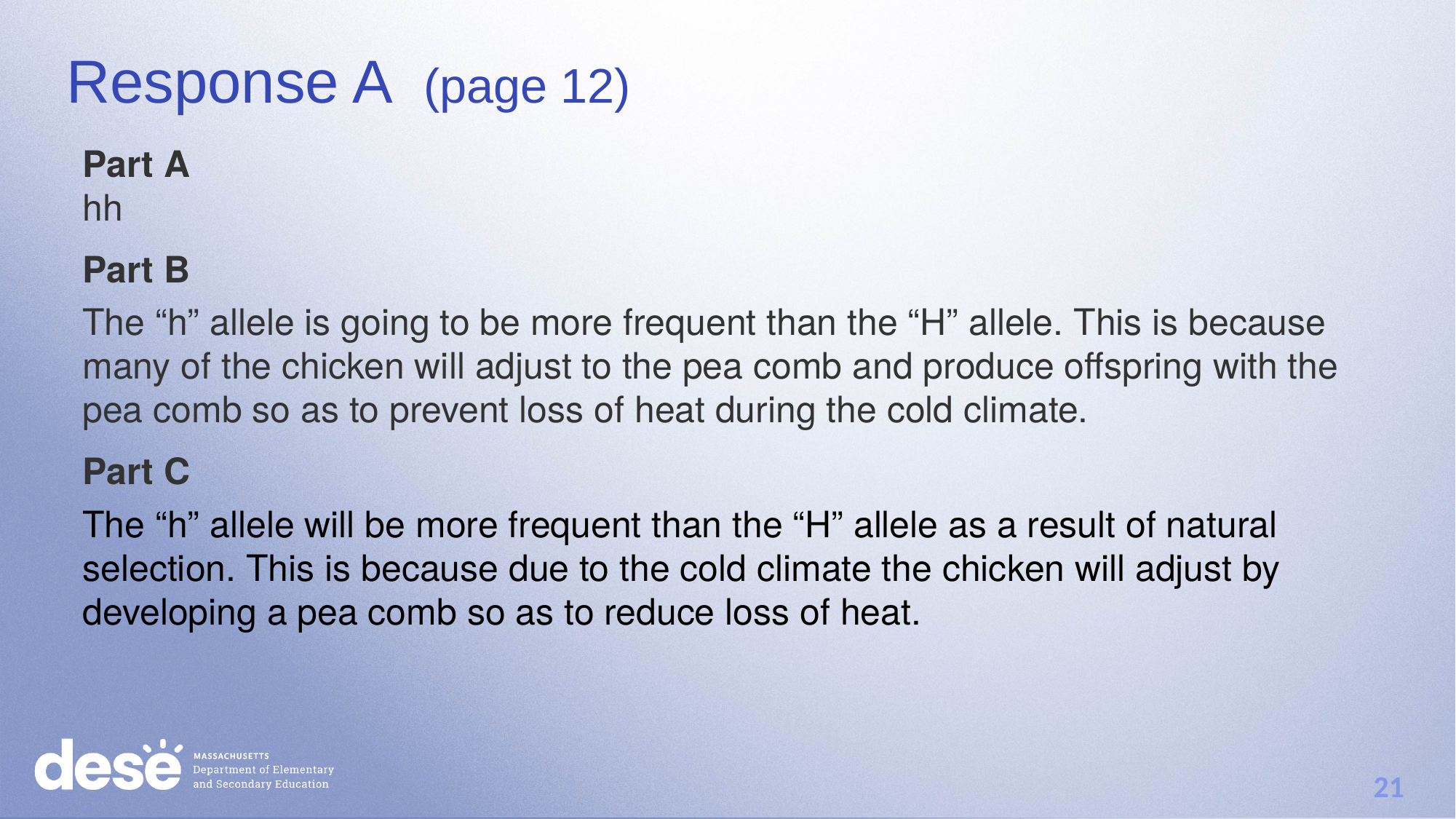

# Response A  (page 12)
Part A
hh
Part B
The “h” allele is going to be more frequent than the “H” allele. This is because many of the chicken will adjust to the pea comb and produce offspring with the pea comb so as to prevent loss of heat during the cold climate.
Part C
The “h” allele will be more frequent than the “H” allele as a result of natural selection. This is because due to the cold climate the chicken will adjust by developing a pea comb so as to reduce loss of heat.